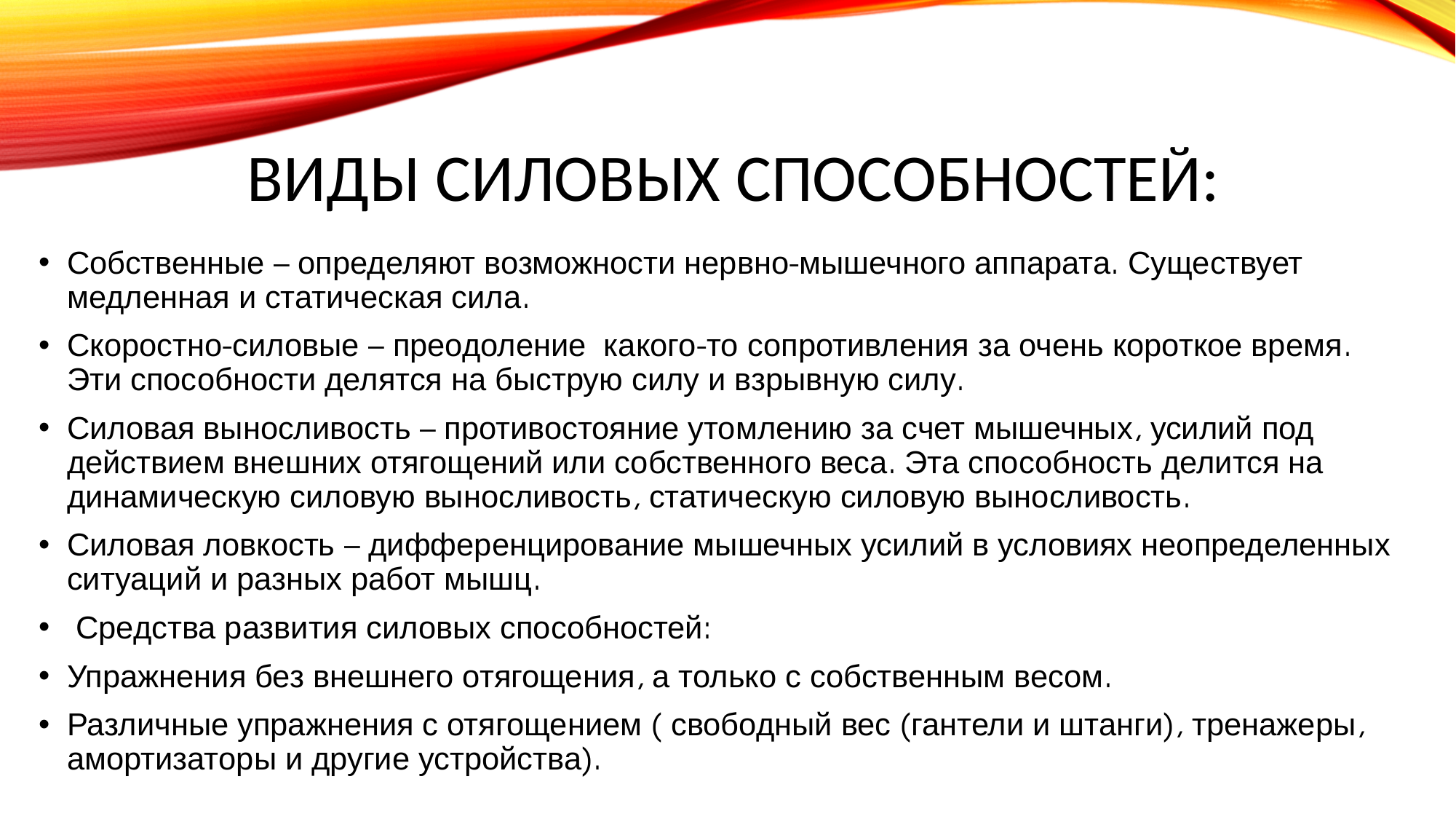

# Виды силовых способностей:
Собственные – определяют возможности нервно-мышечного аппарата. Существует медленная и статическая сила.
Скоростно-силовые – преодоление  какого-то сопротивления за очень короткое время. Эти способности делятся на быструю силу и взрывную силу.
Силовая выносливость – противостояние утомлению за счет мышечных, усилий под действием внешних отягощений или собственного веса. Эта способность делится на динамическую силовую выносливость, статическую силовую выносливость.
Силовая ловкость – дифференцирование мышечных усилий в условиях неопределенных ситуаций и разных работ мышц.
 Средства развития силовых способностей:
Упражнения без внешнего отягощения, а только с собственным весом.
Различные упражнения с отягощением ( свободный вес (гантели и штанги), тренажеры, амортизаторы и другие устройства).